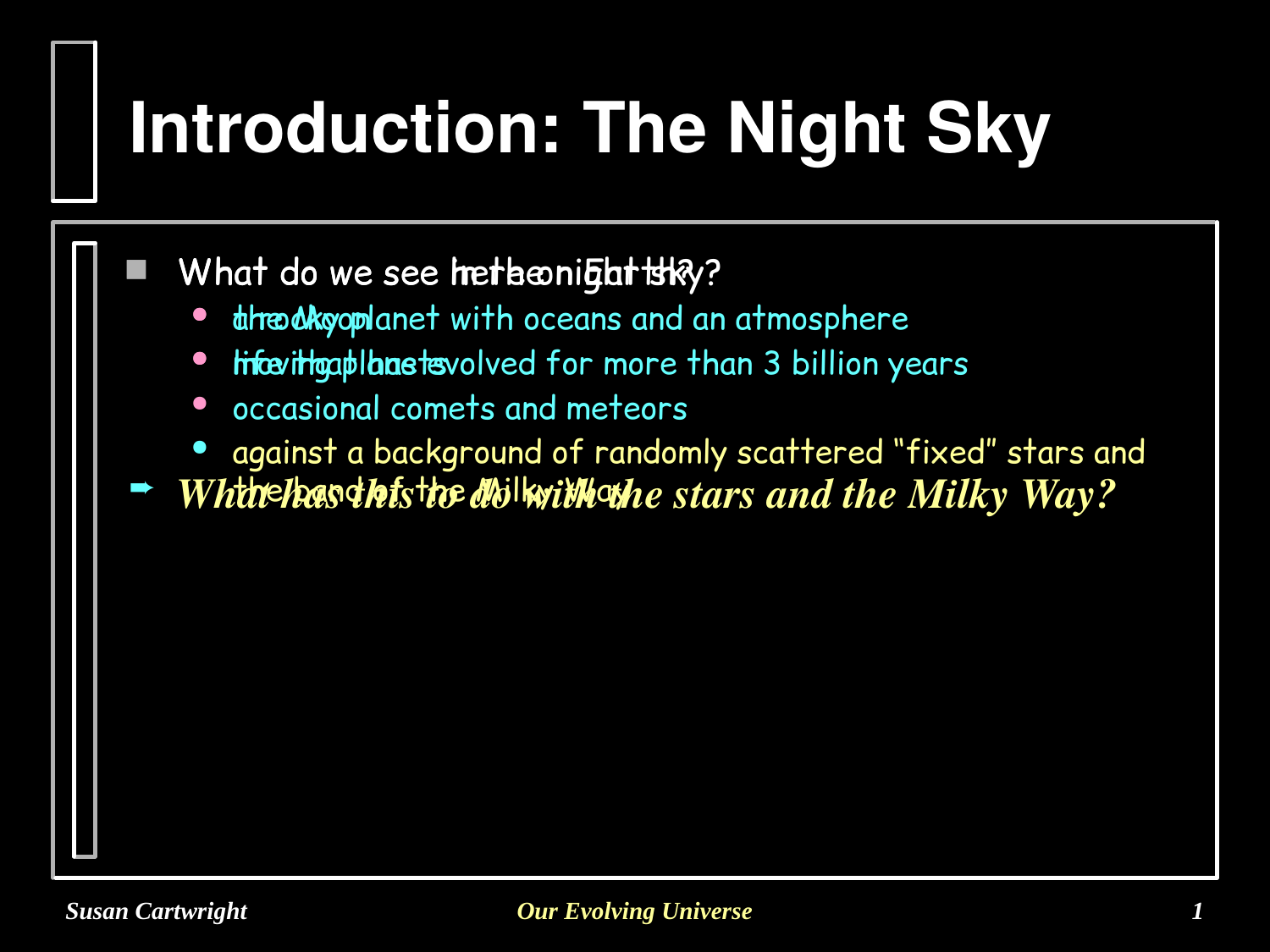

# Introduction: The Night Sky
What do we see in the night sky?
the Moon
moving planets
occasional comets and meteors
against a background of randomly scattered “fixed” stars and the band of the Milky Way
What do we see here on Earth?
a rocky planet with oceans and an atmosphere
life that has evolved for more than 3 billion years
What has this to do with the stars and the Milky Way?

Susan Cartwright
Our Evolving Universe
1